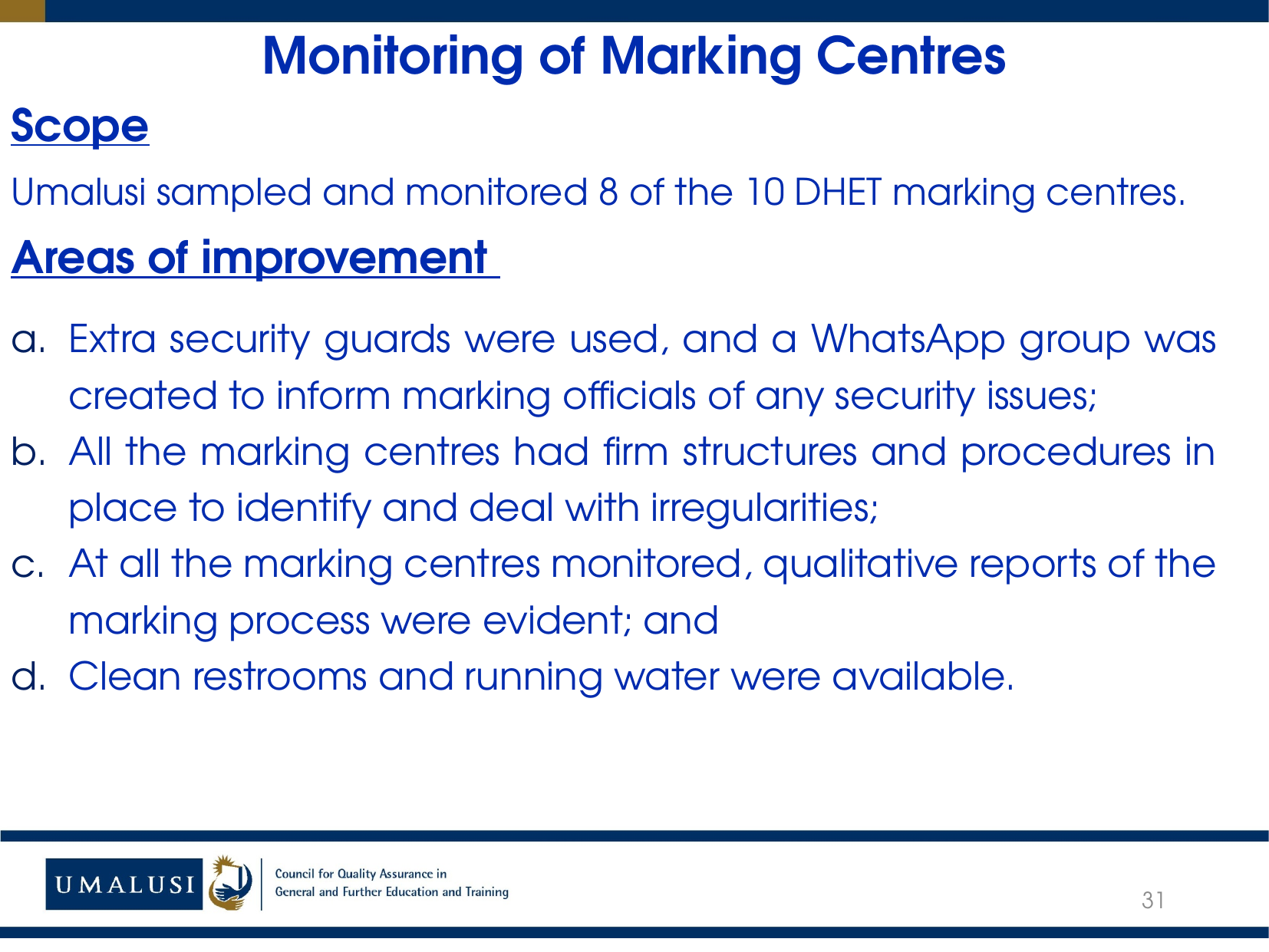

# Monitoring of Marking Centres
Scope
Umalusi sampled and monitored 8 of the 10 DHET marking centres.
Areas of improvement
Extra security guards were used, and a WhatsApp group was created to inform marking officials of any security issues;
All the marking centres had firm structures and procedures in place to identify and deal with irregularities;
At all the marking centres monitored, qualitative reports of the marking process were evident; and
Clean restrooms and running water were available.
31